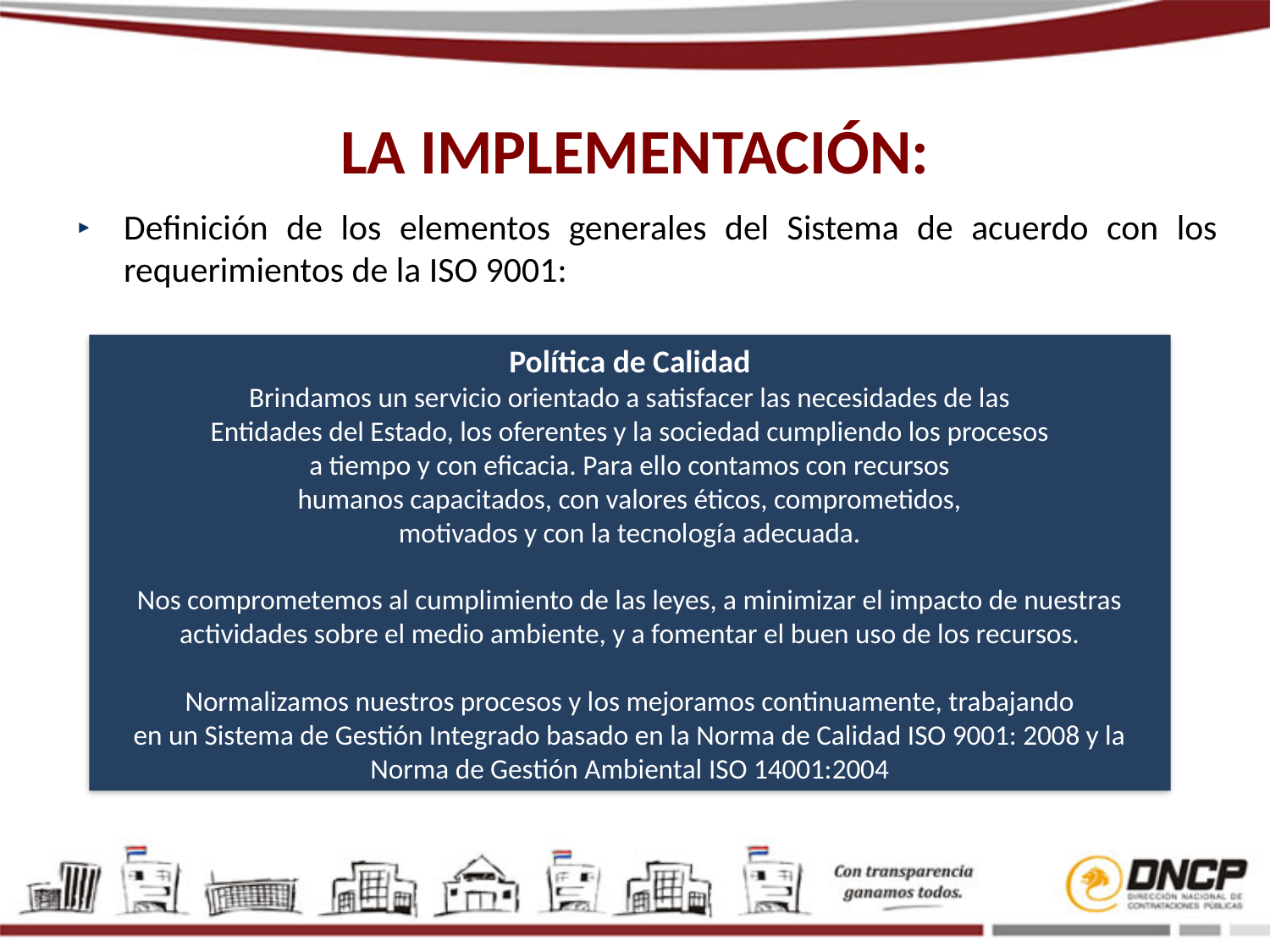

# LA IMPLEMENTACIÓN:
Definición de los elementos generales del Sistema de acuerdo con los requerimientos de la ISO 9001:

Política de Calidad
Brindamos un servicio orientado a satisfacer las necesidades de las
Entidades del Estado, los oferentes y la sociedad cumpliendo los procesos
a tiempo y con eficacia. Para ello contamos con recursos
humanos capacitados, con valores éticos, comprometidos,
motivados y con la tecnología adecuada.

Nos comprometemos al cumplimiento de las leyes, a minimizar el impacto de nuestras actividades sobre el medio ambiente, y a fomentar el buen uso de los recursos.

Normalizamos nuestros procesos y los mejoramos continuamente, trabajando
en un Sistema de Gestión Integrado basado en la Norma de Calidad ISO 9001: 2008 y la Norma de Gestión Ambiental ISO 14001:2004